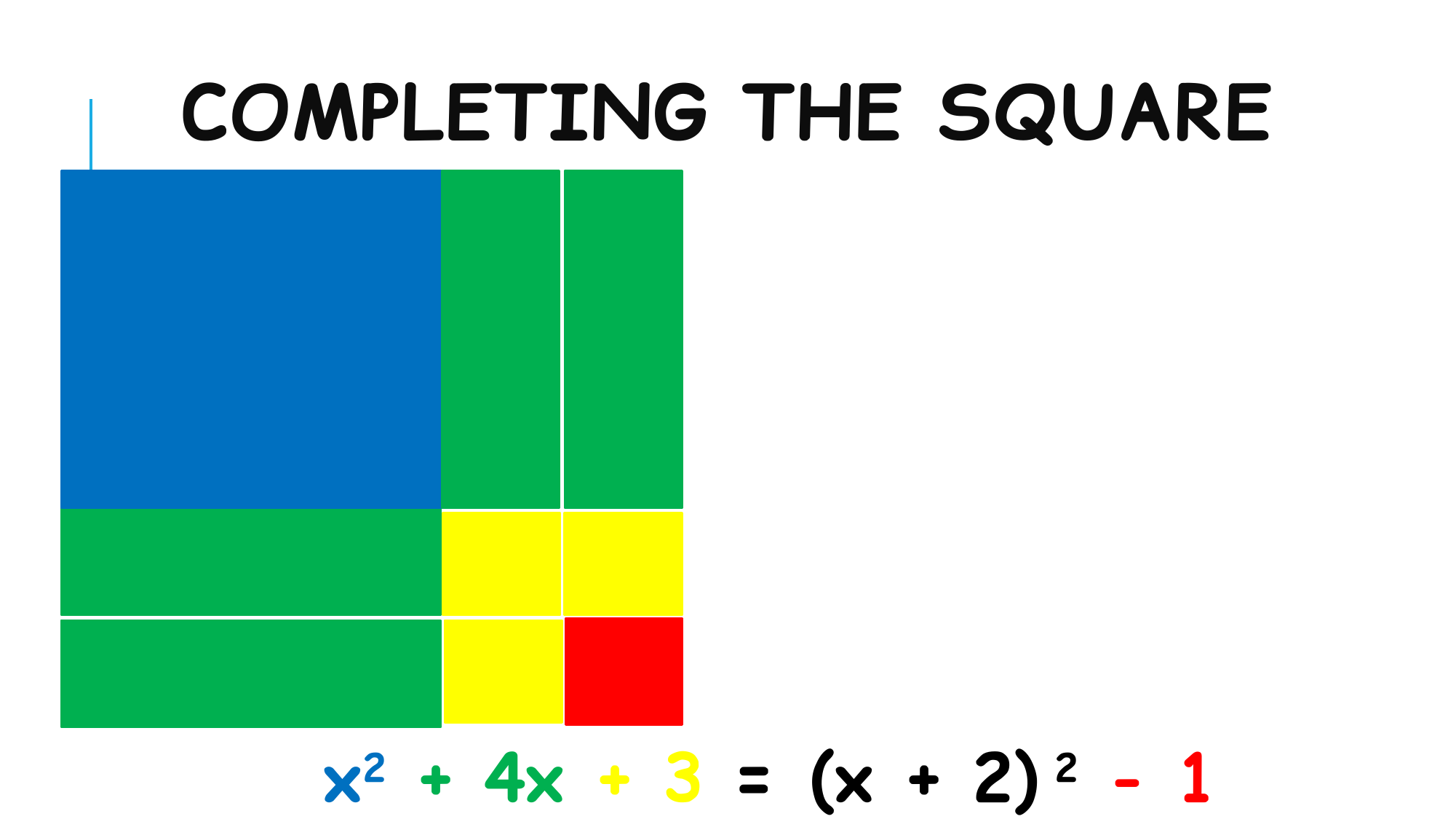

# Completing the Square

(x + 2) 2 - 1
x2 + 4x + 3 =